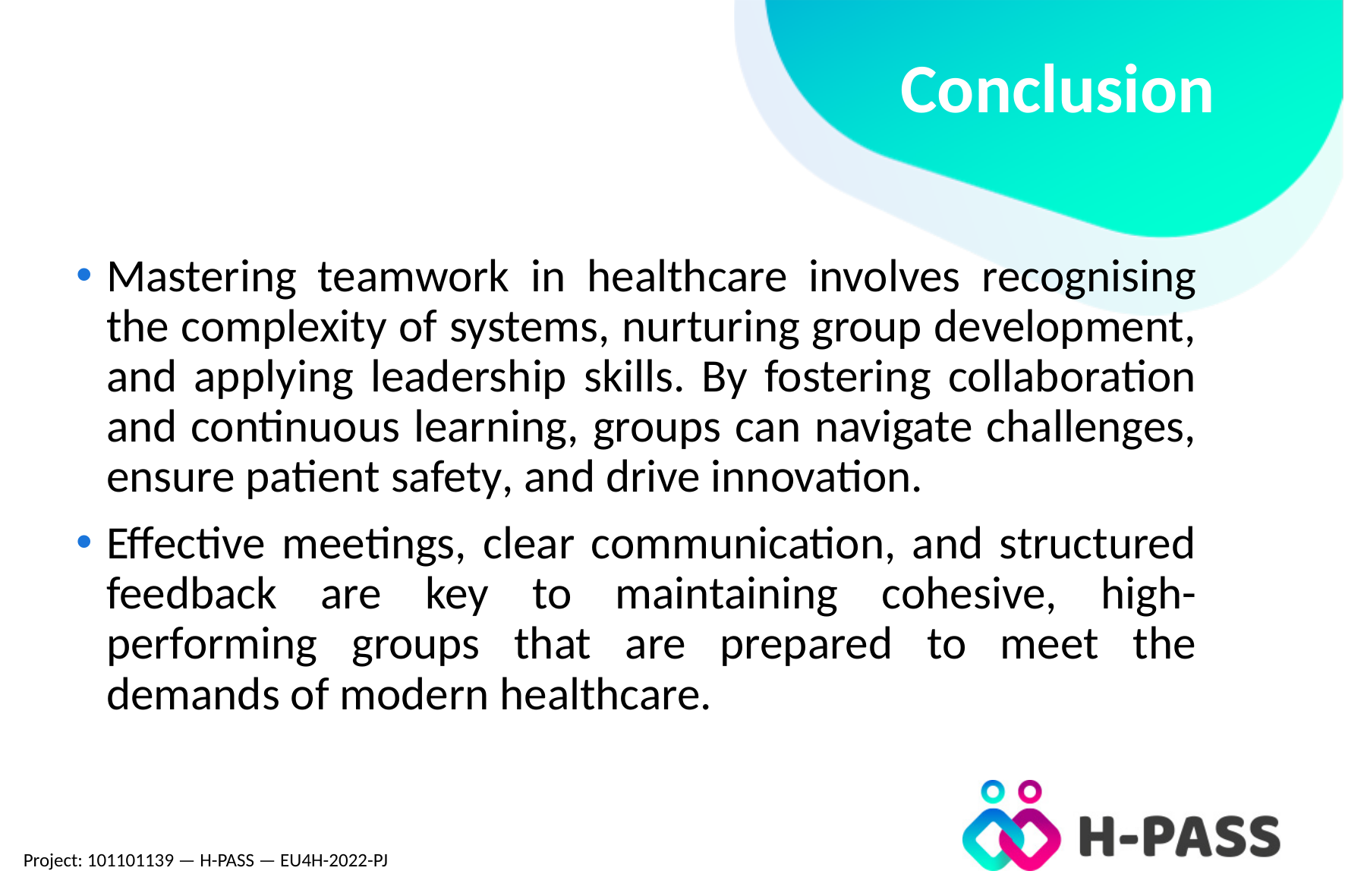

# Conclusion
Mastering teamwork in healthcare involves recognising the complexity of systems, nurturing group development, and applying leadership skills. By fostering collaboration and continuous learning, groups can navigate challenges, ensure patient safety, and drive innovation.
Effective meetings, clear communication, and structured feedback are key to maintaining cohesive, high-performing groups that are prepared to meet the demands of modern healthcare.
Project: 101101139 — H-PASS — EU4H-2022-PJ